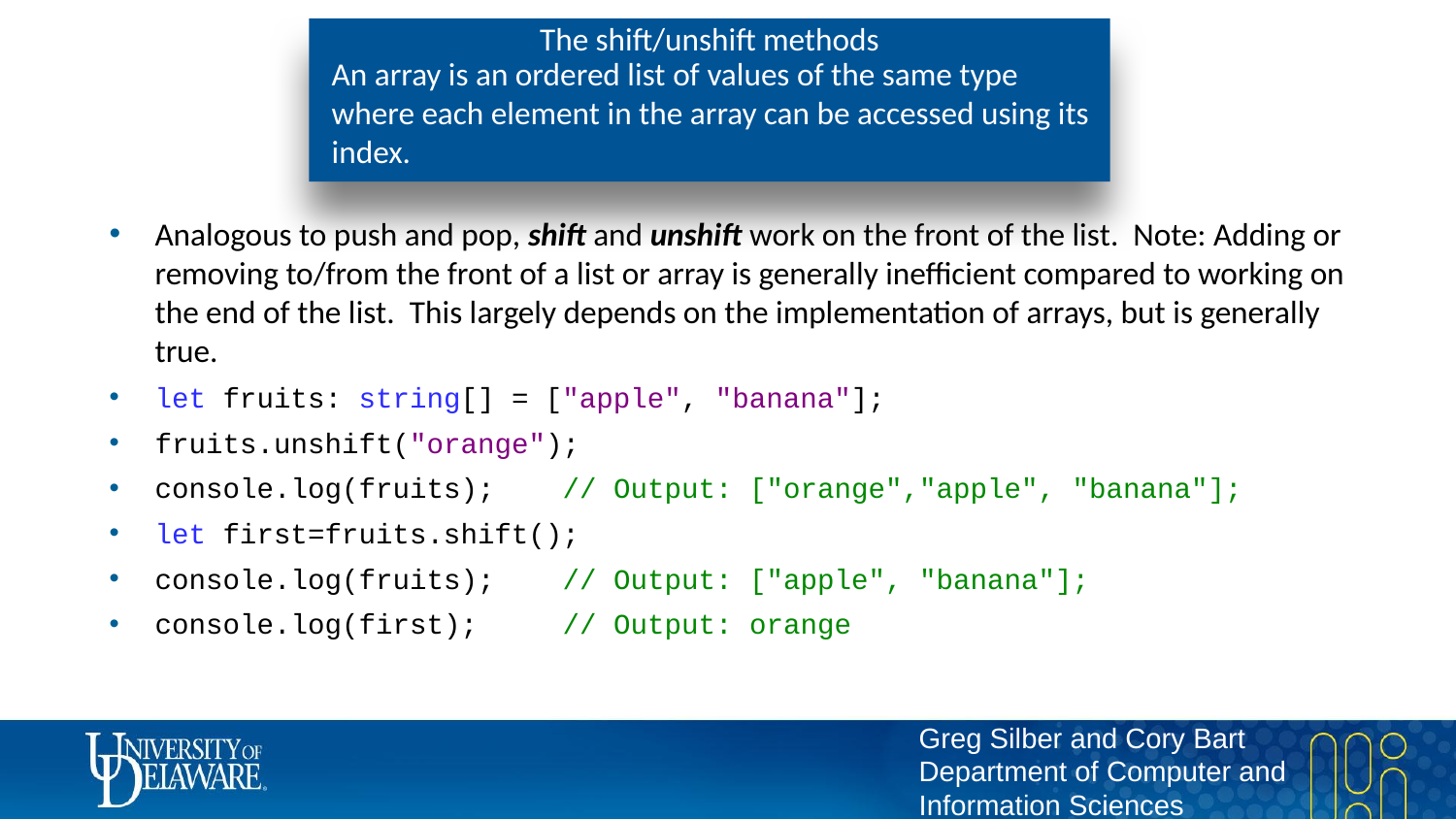

# The shift/unshift methods
An array is an ordered list of values of the same type where each element in the array can be accessed using its index.
Analogous to push and pop, shift and unshift work on the front of the list.  Note: Adding or removing to/from the front of a list or array is generally inefficient compared to working on the end of the list.  This largely depends on the implementation of arrays, but is generally true.
let fruits: string[] = ["apple", "banana"];
fruits.unshift("orange");
console.log(fruits);    // Output: ["orange","apple", "banana"];
let first=fruits.shift();
console.log(fruits);    // Output: ["apple", "banana"];
console.log(first);     // Output: orange